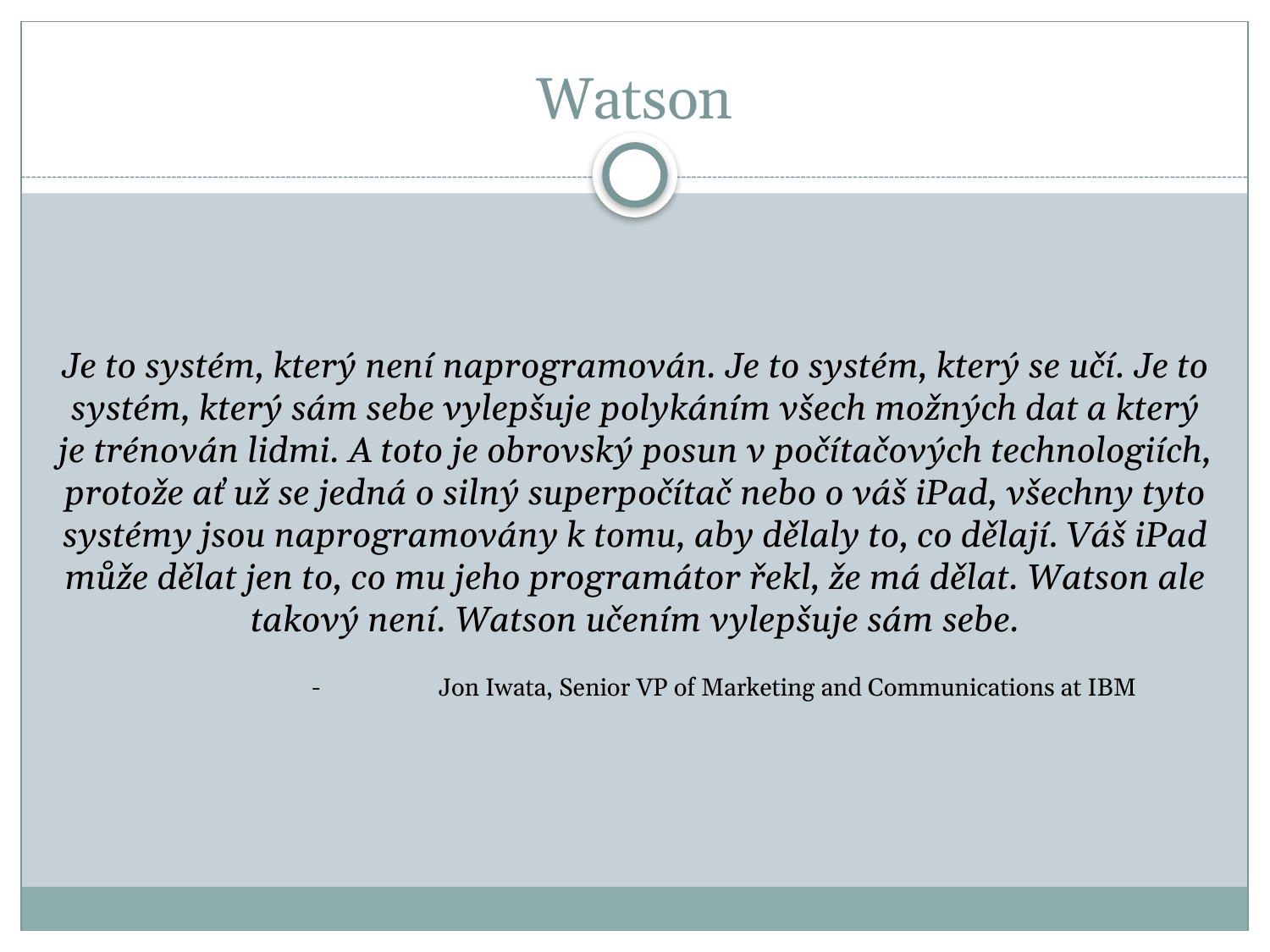

# Watson
Je to systém, který není naprogramován. Je to systém, který se učí. Je to systém, který sám sebe vylepšuje polykáním všech možných dat a který je trénován lidmi. A toto je obrovský posun v počítačových technologiích, protože ať už se jedná o silný superpočítač nebo o váš iPad, všechny tyto systémy jsou naprogramovány k tomu, aby dělaly to, co dělají. Váš iPad může dělat jen to, co mu jeho programátor řekl, že má dělat. Watson ale takový není. Watson učením vylepšuje sám sebe.
		- 	Jon Iwata, Senior VP of Marketing and Communications at IBM